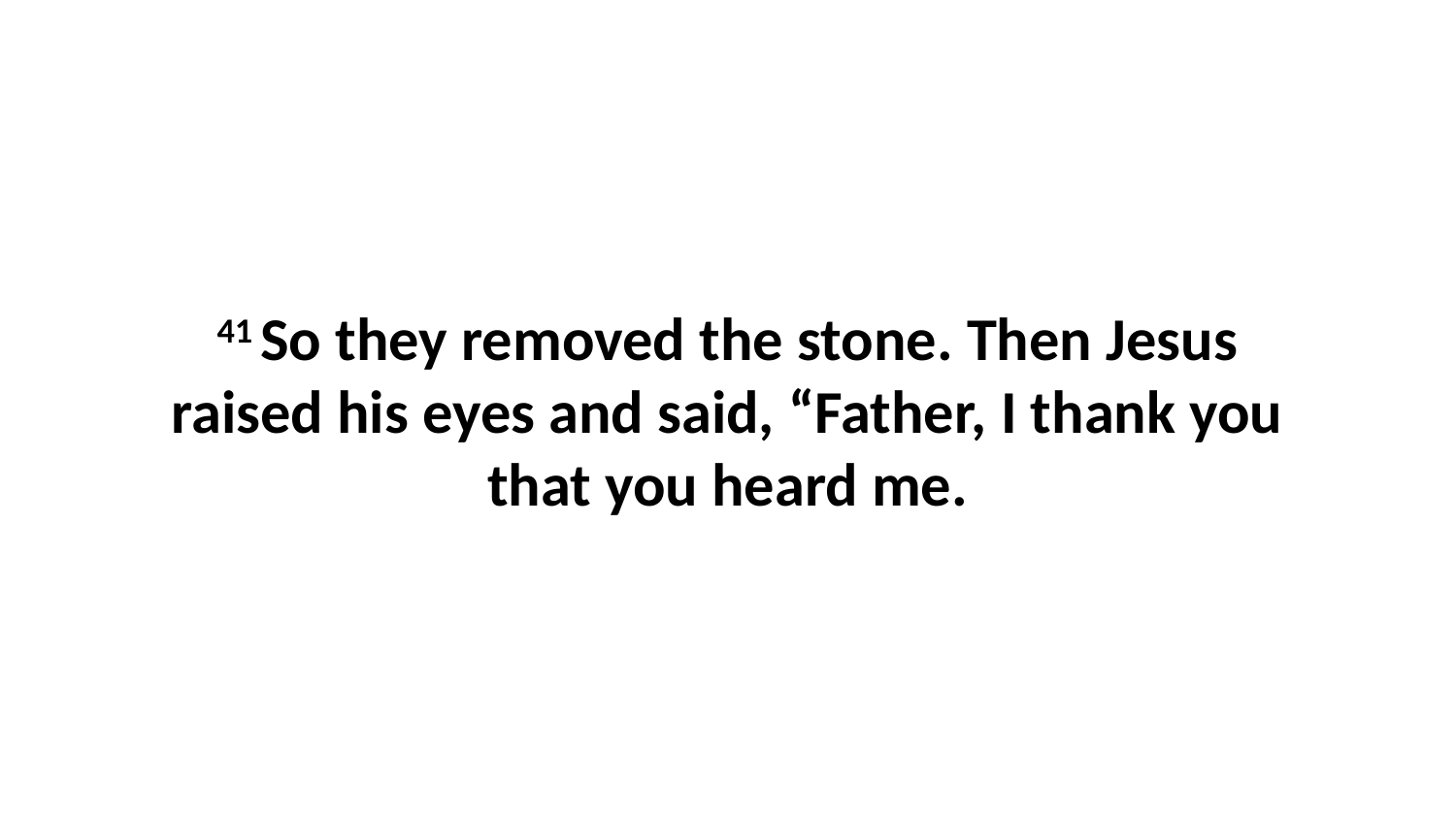

41 So they removed the stone. Then Jesus raised his eyes and said, “Father, I thank you that you heard me.